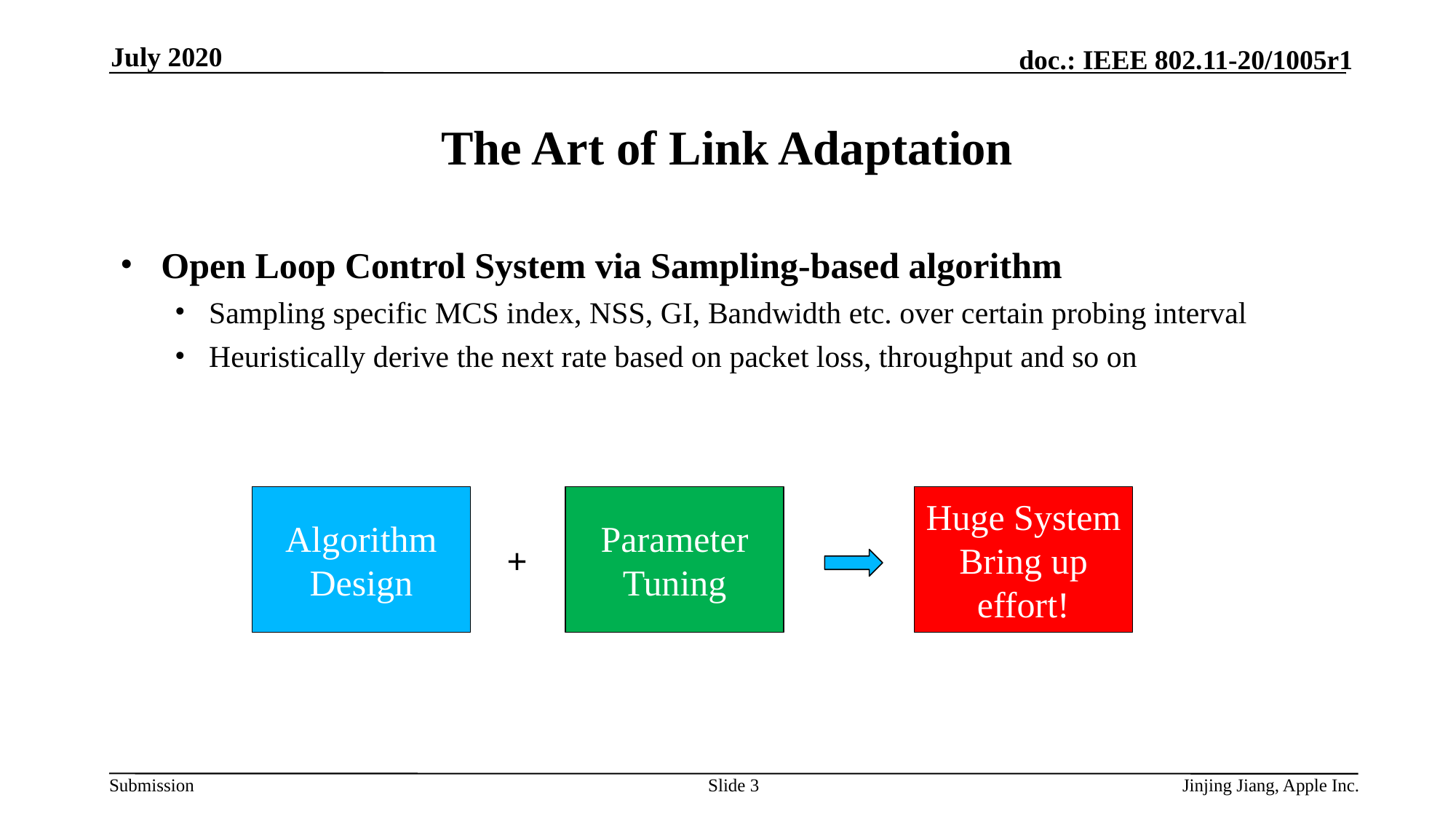

July 2020
# The Art of Link Adaptation
Open Loop Control System via Sampling-based algorithm
Sampling specific MCS index, NSS, GI, Bandwidth etc. over certain probing interval
Heuristically derive the next rate based on packet loss, throughput and so on
Algorithm Design
Huge System Bring up effort!
Parameter Tuning
+

Slide 3
Jinjing Jiang, Apple Inc.